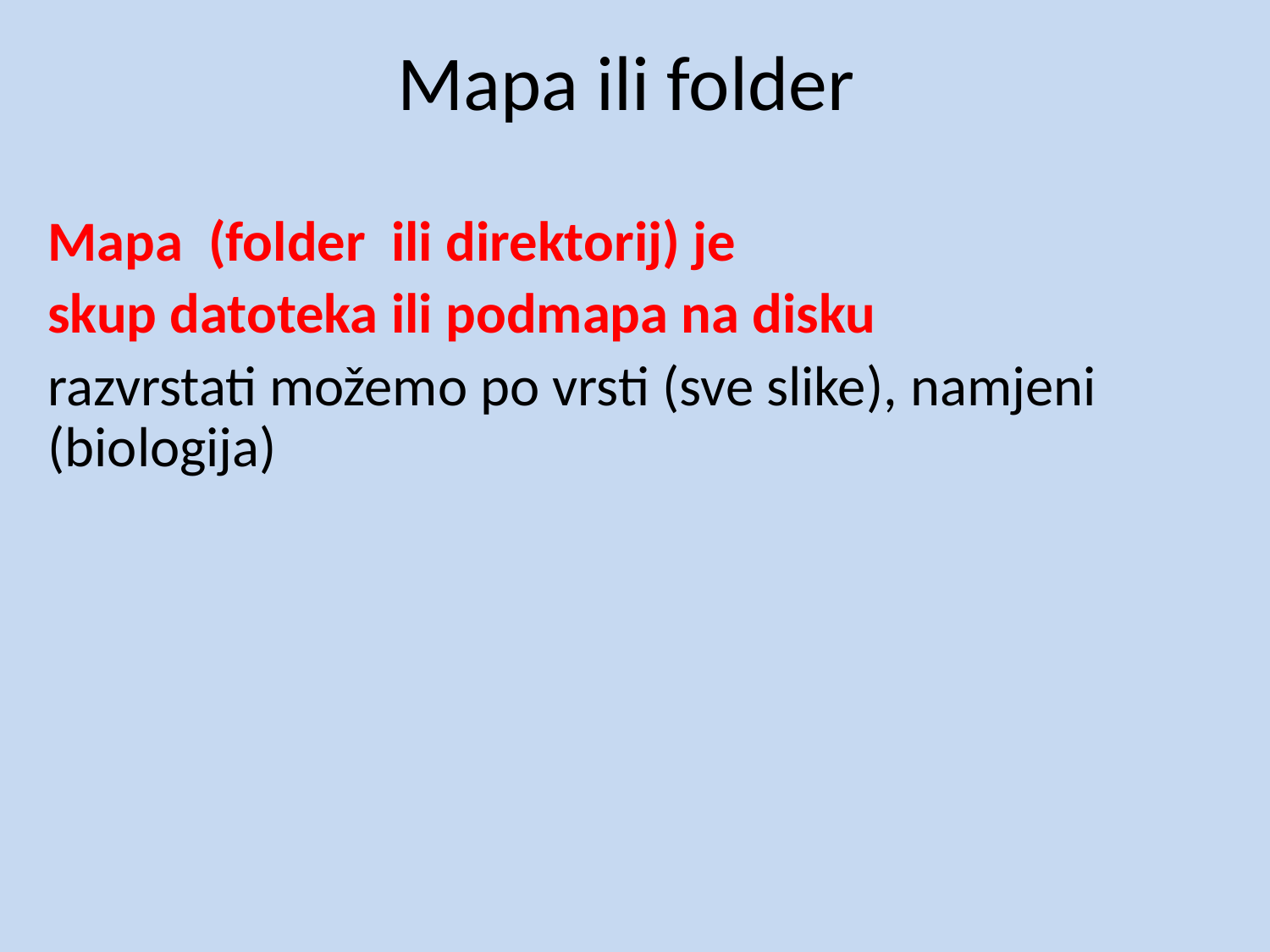

# Mapa ili folder
Mapa  (folder  ili direktorij) je
skup datoteka ili podmapa na disku
razvrstati možemo po vrsti (sve slike), namjeni (biologija)